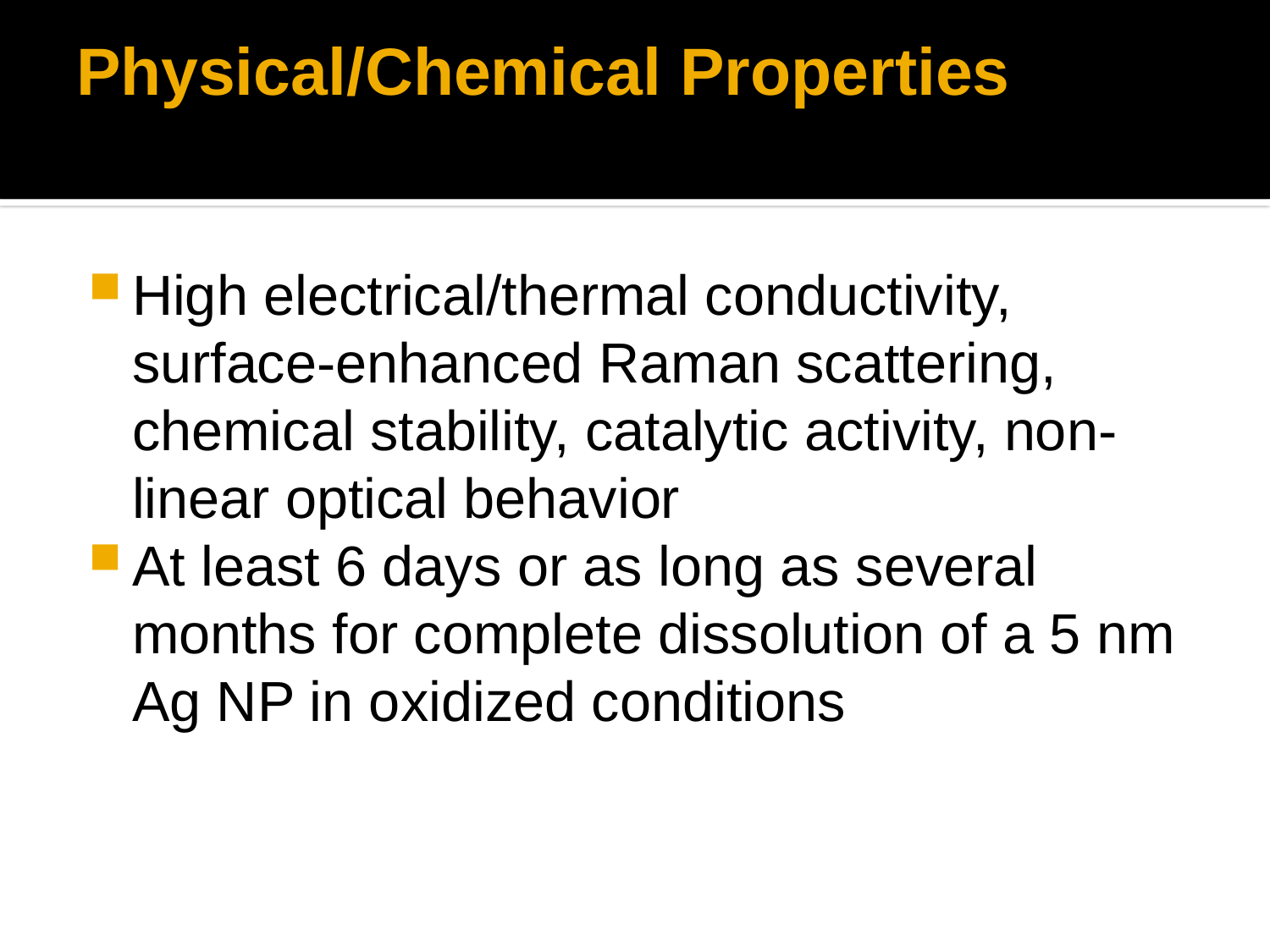

# Physical/Chemical Properties
High electrical/thermal conductivity, surface-enhanced Raman scattering, chemical stability, catalytic activity, non-linear optical behavior
At least 6 days or as long as several months for complete dissolution of a 5 nm Ag NP in oxidized conditions